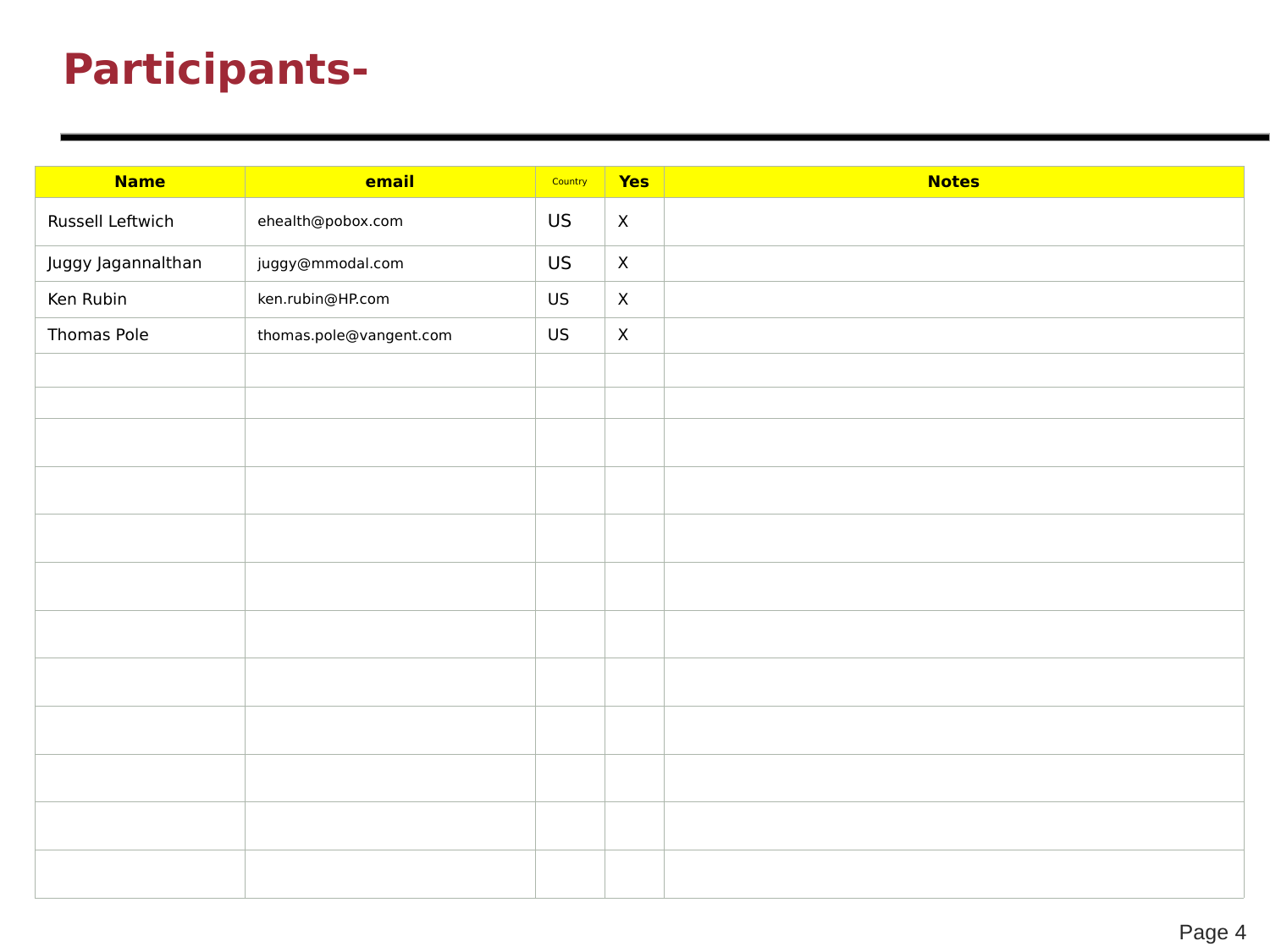

# Participants-
| Name | email | Country | Yes | Notes |
| --- | --- | --- | --- | --- |
| Russell Leftwich | ehealth@pobox.com | US | X |  |
| Juggy Jagannalthan | juggy@mmodal.com | US | X |  |
| Ken Rubin | ken.rubin@HP.com | US | X |  |
| Thomas Pole | thomas.pole@vangent.com | US | X |  |
|  |  |  |  |  |
|  |  |  |  |  |
|  |  |  |  |  |
|  |  |  |  |  |
|  |  |  |  |  |
|  |  |  |  |  |
|  |  |  |  |  |
|  |  |  |  |  |
|  |  |  |  |  |
|  |  |  |  |  |
|  |  |  |  |  |
|  |  |  |  |  |